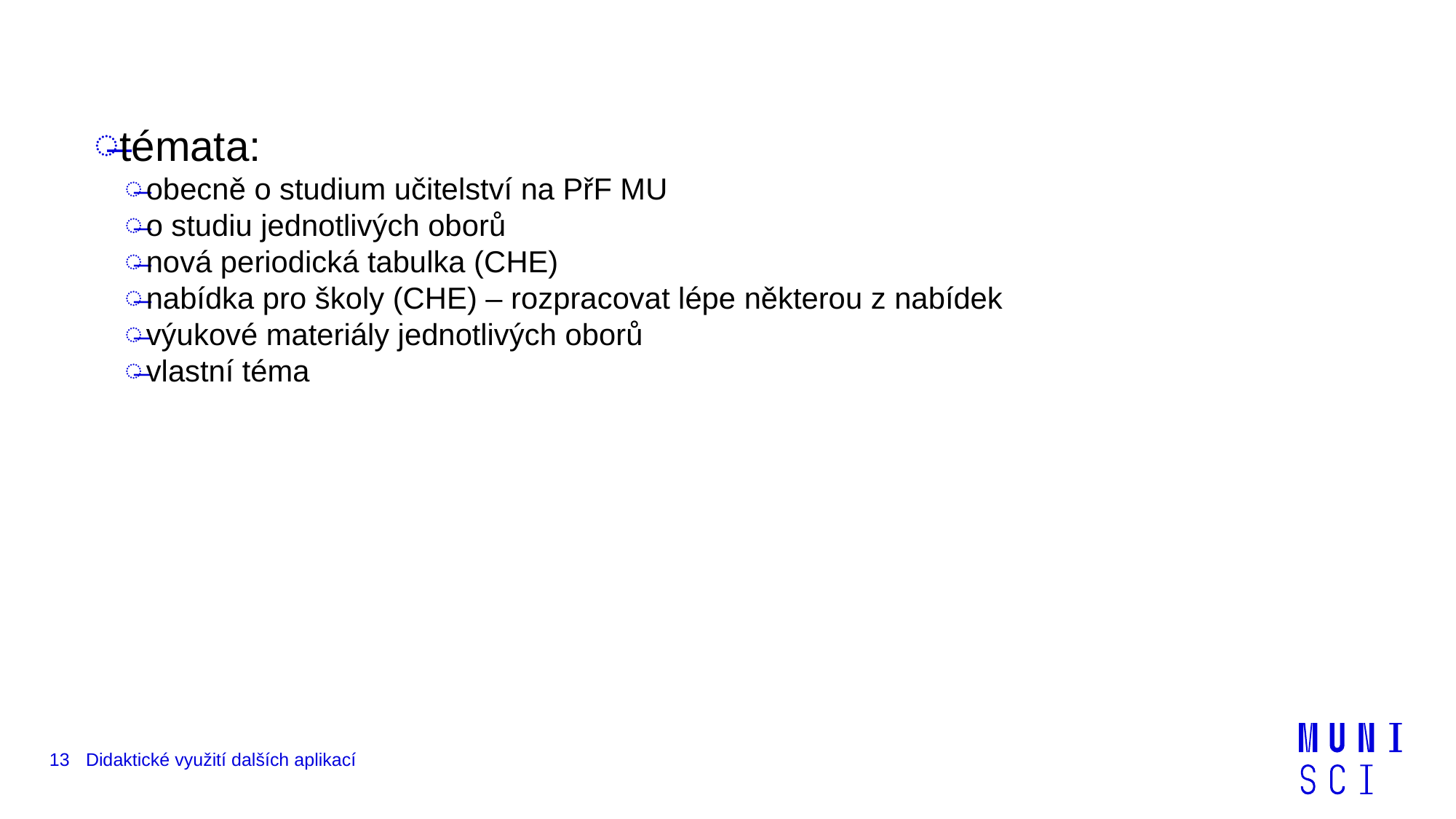

témata:
obecně o studium učitelství na PřF MU
o studiu jednotlivých oborů
nová periodická tabulka (CHE)
nabídka pro školy (CHE) – rozpracovat lépe některou z nabídek
výukové materiály jednotlivých oborů
vlastní téma

13
Didaktické využití dalších aplikací